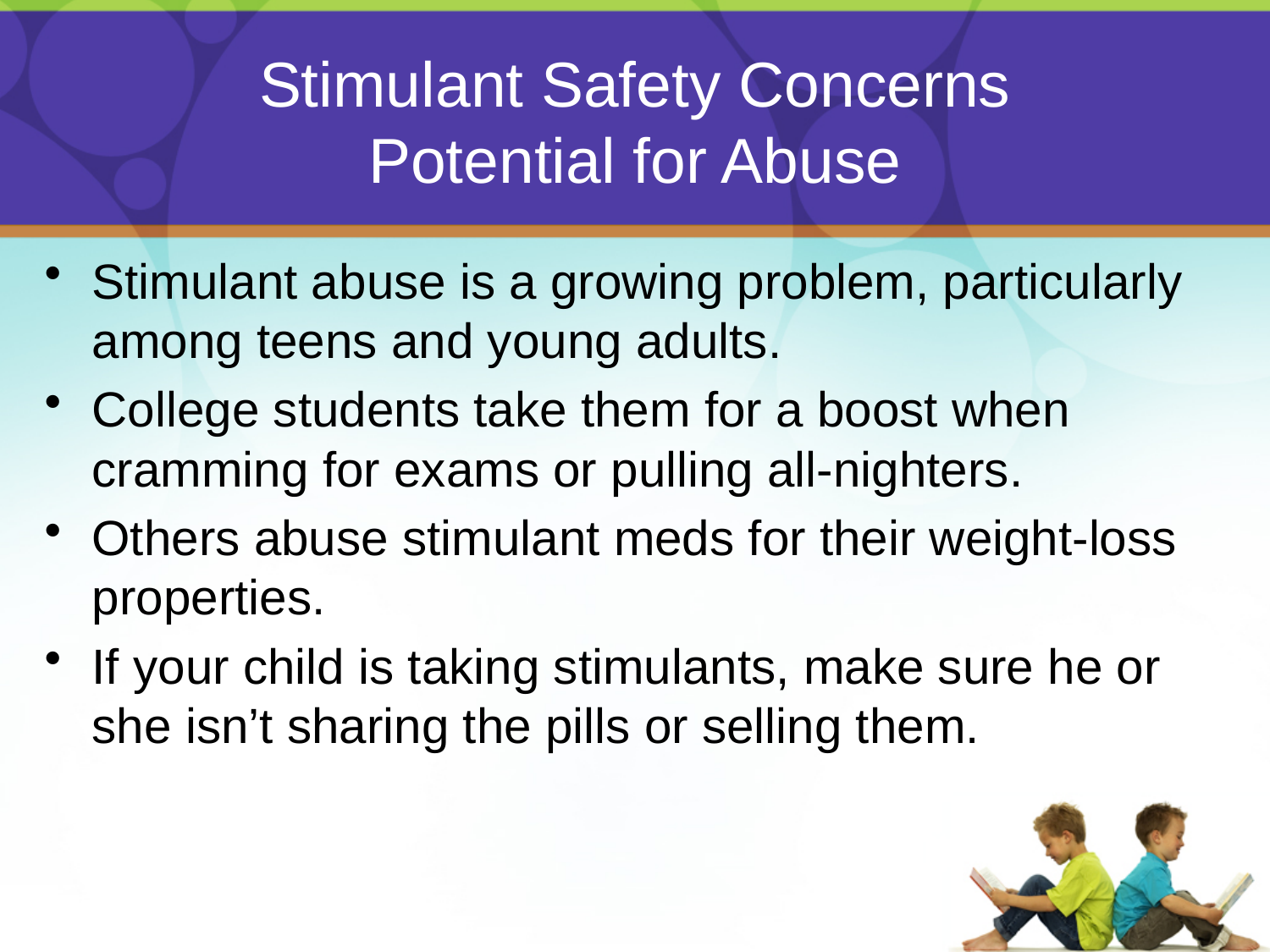

# Stimulant Safety Concerns Potential for Abuse
Stimulant abuse is a growing problem, particularly among teens and young adults.
College students take them for a boost when cramming for exams or pulling all-nighters.
Others abuse stimulant meds for their weight-loss properties.
If your child is taking stimulants, make sure he or she isn’t sharing the pills or selling them.